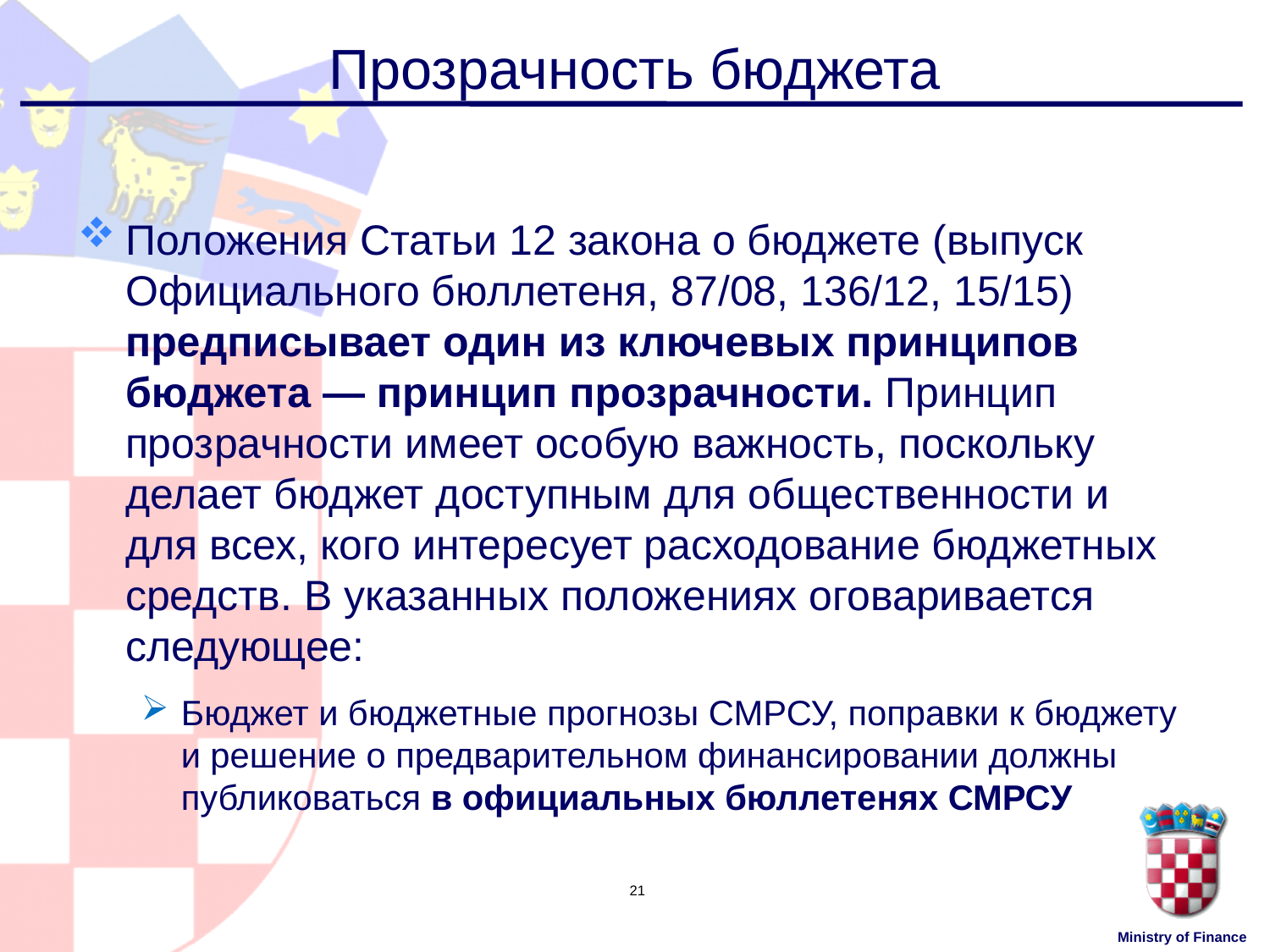

# Прозрачность бюджета
Положения Статьи 12 закона о бюджете (выпуск Официального бюллетеня, 87/08, 136/12, 15/15) предписывает один из ключевых принципов бюджета — принцип прозрачности. Принцип прозрачности имеет особую важность, поскольку делает бюджет доступным для общественности и для всех, кого интересует расходование бюджетных средств. В указанных положениях оговаривается следующее:
Бюджет и бюджетные прогнозы СМРСУ, поправки к бюджету и решение о предварительном финансировании должны публиковаться в официальных бюллетенях СМРСУ
21